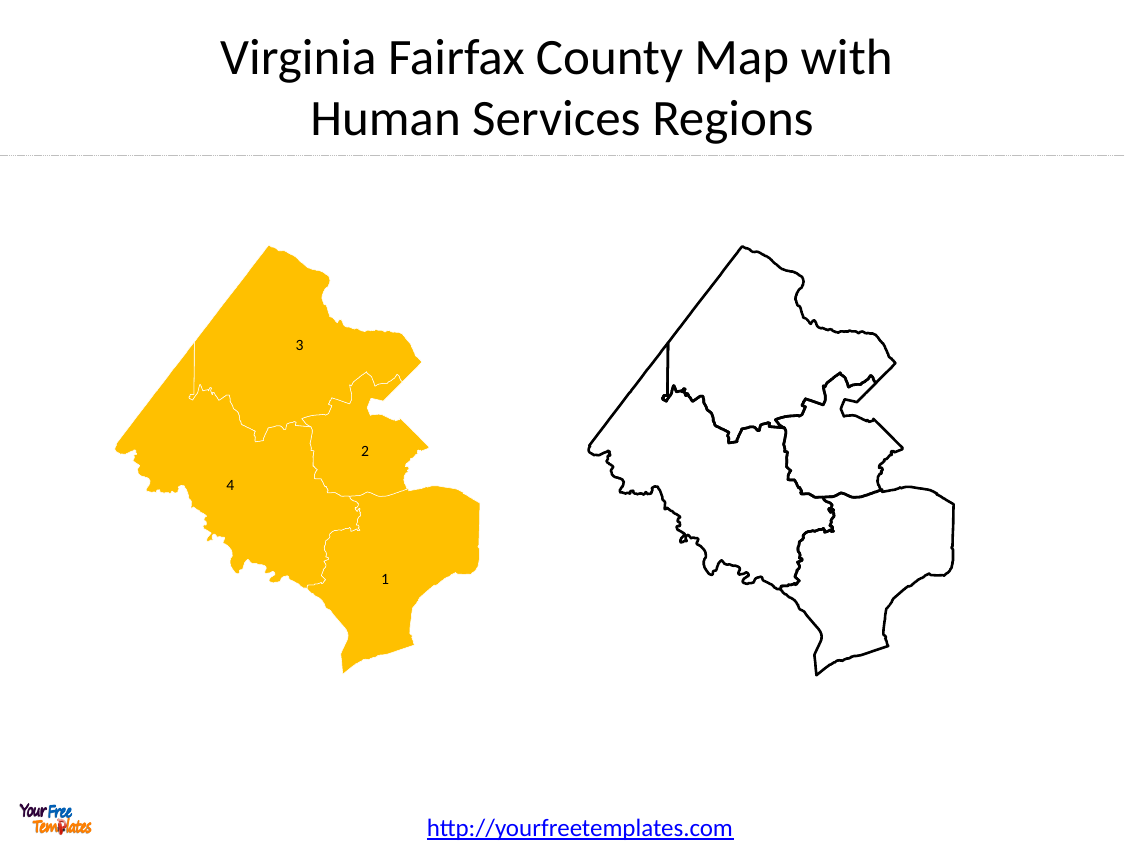

# Virginia Fairfax County Map with Human Services Regions

3
2
4
1